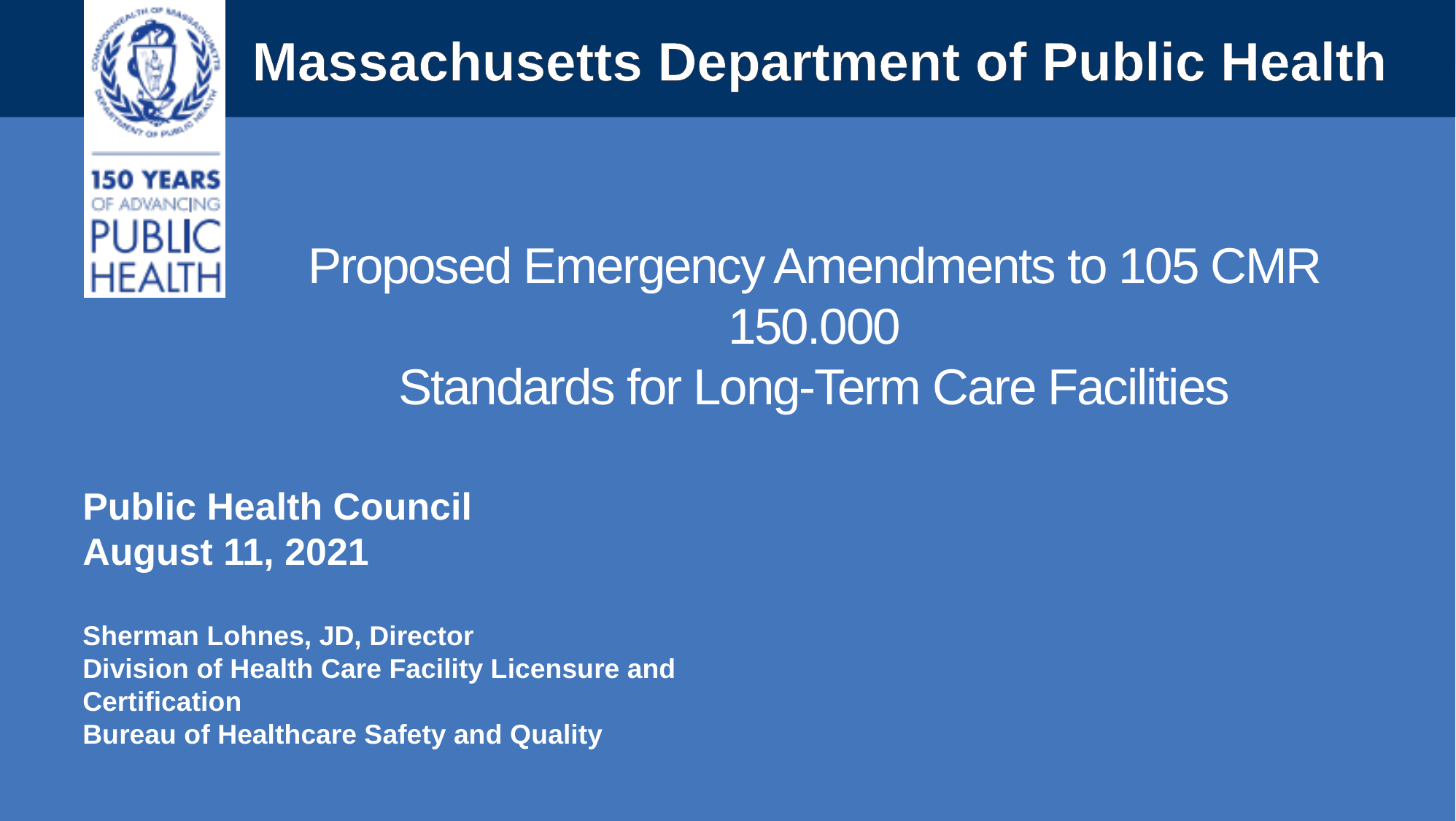

# Proposed Emergency Amendments to 105 CMR 150.000 Standards for Long-Term Care Facilities
Public Health Council
August 11, 2021

Sherman Lohnes, JD, Director
Division of Health Care Facility Licensure and Certification
Bureau of Healthcare Safety and Quality